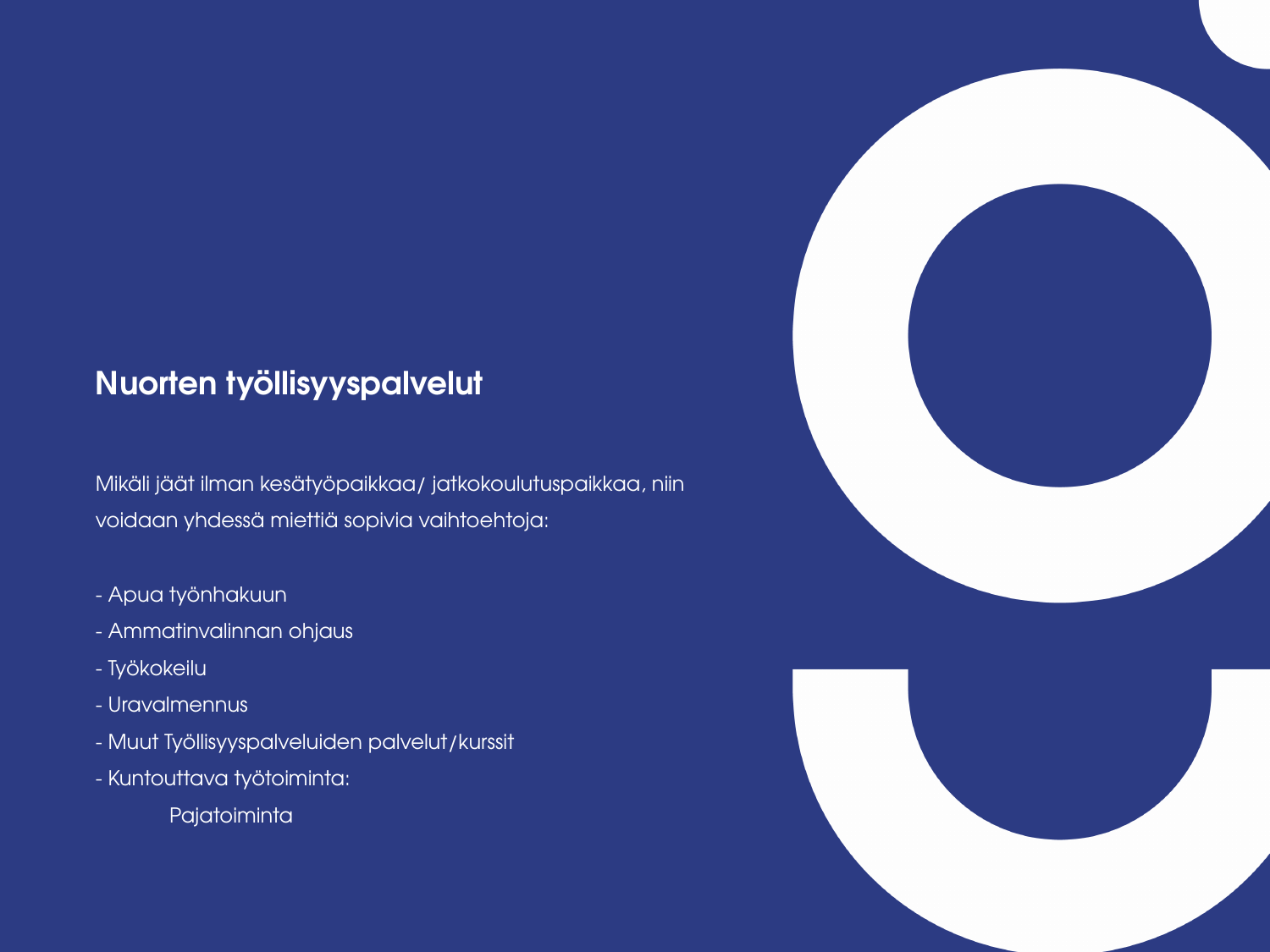

# Nuorten työllisyyspalvelut Mikäli jäät ilman kesätyöpaikkaa/ jatkokoulutuspaikkaa, niin voidaan yhdessä miettiä sopivia vaihtoehtoja: - Apua työnhakuun - Ammatinvalinnan ohjaus - Työkokeilu - Uravalmennus - Muut Työllisyyspalveluiden palvelut/kurssit - Kuntouttava työtoiminta: Pajatoiminta